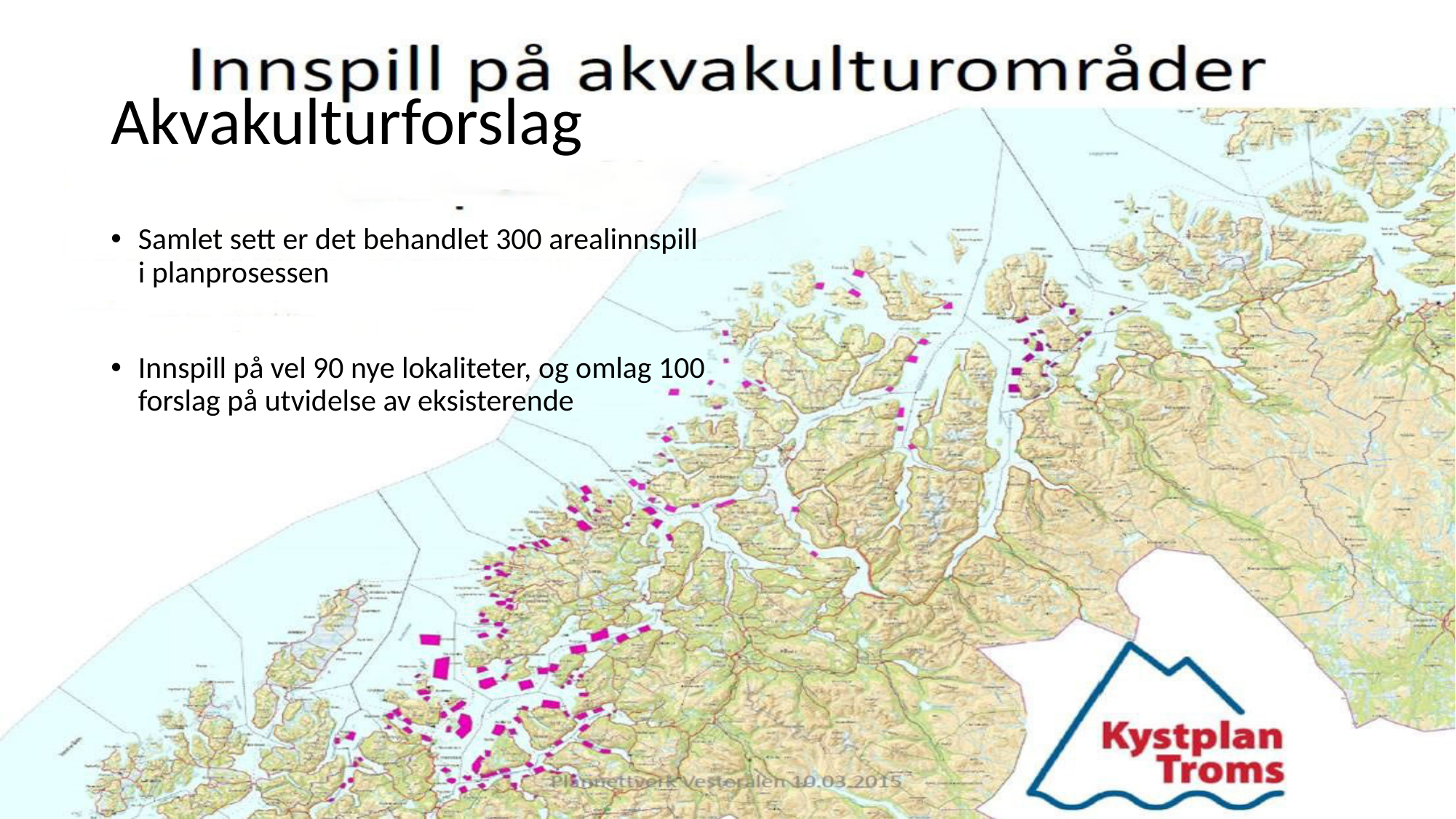

# Akvakulturforslag
Samlet sett er det behandlet 300 arealinnspill i planprosessen

Innspill på vel 90 nye lokaliteter, og omlag 100 forslag på utvidelse av eksisterende